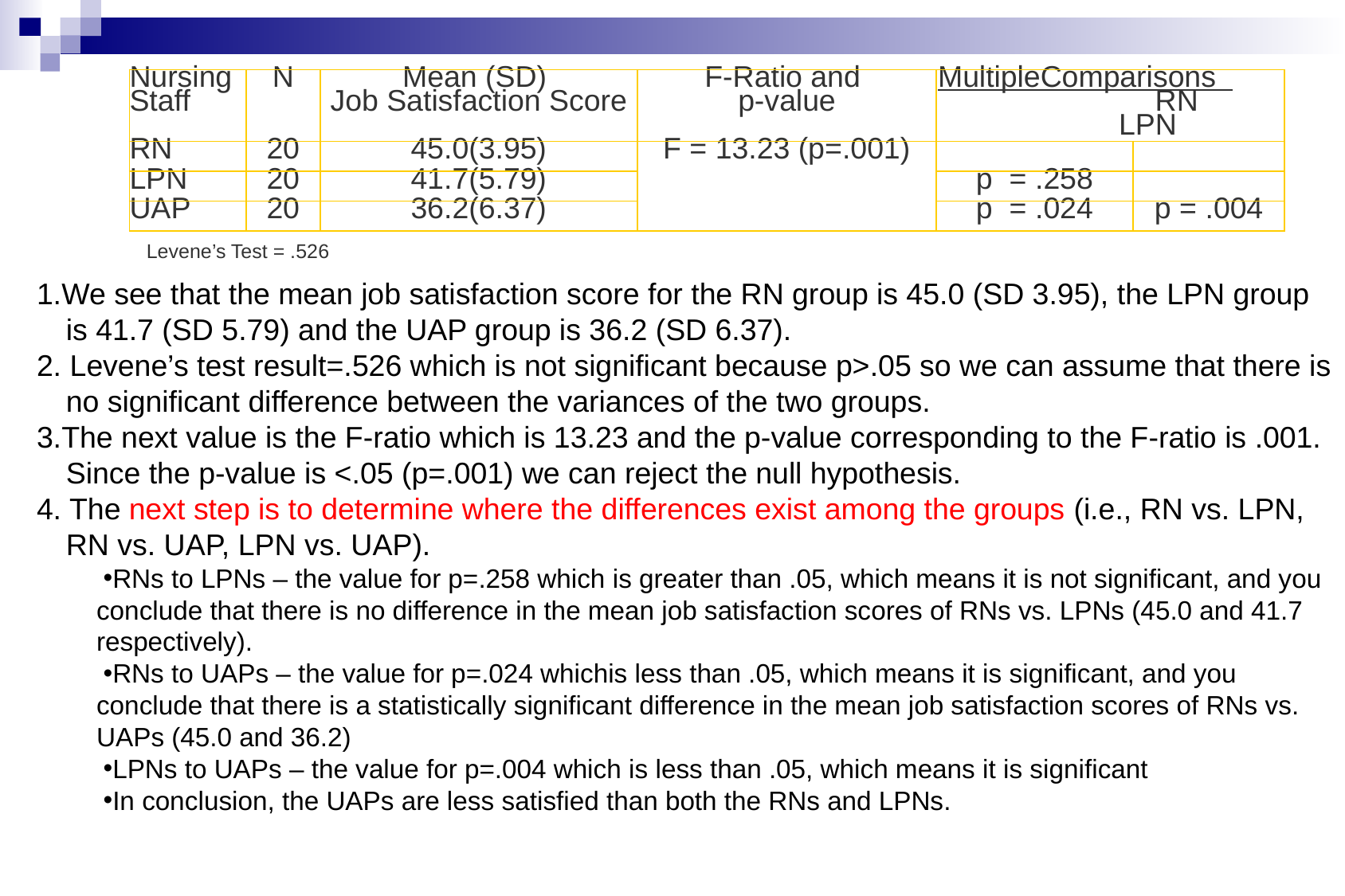

| Nursing Staff | N | Mean (SD) Job Satisfaction Score | F-Ratio and p-value | MultipleComparisons     RN             LPN |  |
| --- | --- | --- | --- | --- | --- |
| RN | 20 | 45.0(3.95) | F = 13.23 (p=.001) |  |  |
| LPN | 20 | 41.7(5.79) |  | p  = .258 |  |
| UAP | 20 | 36.2(6.37) |  | p  = .024 | p = .004 |

Levene’s Test = .526
1.We see that the mean job satisfaction score for the RN group is 45.0 (SD 3.95), the LPN group is 41.7 (SD 5.79) and the UAP group is 36.2 (SD 6.37).
2. Levene’s test result=.526 which is not significant because p>.05 so we can assume that there is no significant difference between the variances of the two groups.
3.The next value is the F-ratio which is 13.23 and the p-value corresponding to the F-ratio is .001. Since the p-value is <.05 (p=.001) we can reject the null hypothesis.
4. The next step is to determine where the differences exist among the groups (i.e., RN vs. LPN, RN vs. UAP, LPN vs. UAP).
RNs to LPNs – the value for p=.258 which is greater than .05, which means it is not significant, and you conclude that there is no difference in the mean job satisfaction scores of RNs vs. LPNs (45.0 and 41.7 respectively).
RNs to UAPs – the value for p=.024 whichis less than .05, which means it is significant, and you conclude that there is a statistically significant difference in the mean job satisfaction scores of RNs vs. UAPs (45.0 and 36.2)
LPNs to UAPs – the value for p=.004 which is less than .05, which means it is significant
In conclusion, the UAPs are less satisfied than both the RNs and LPNs.